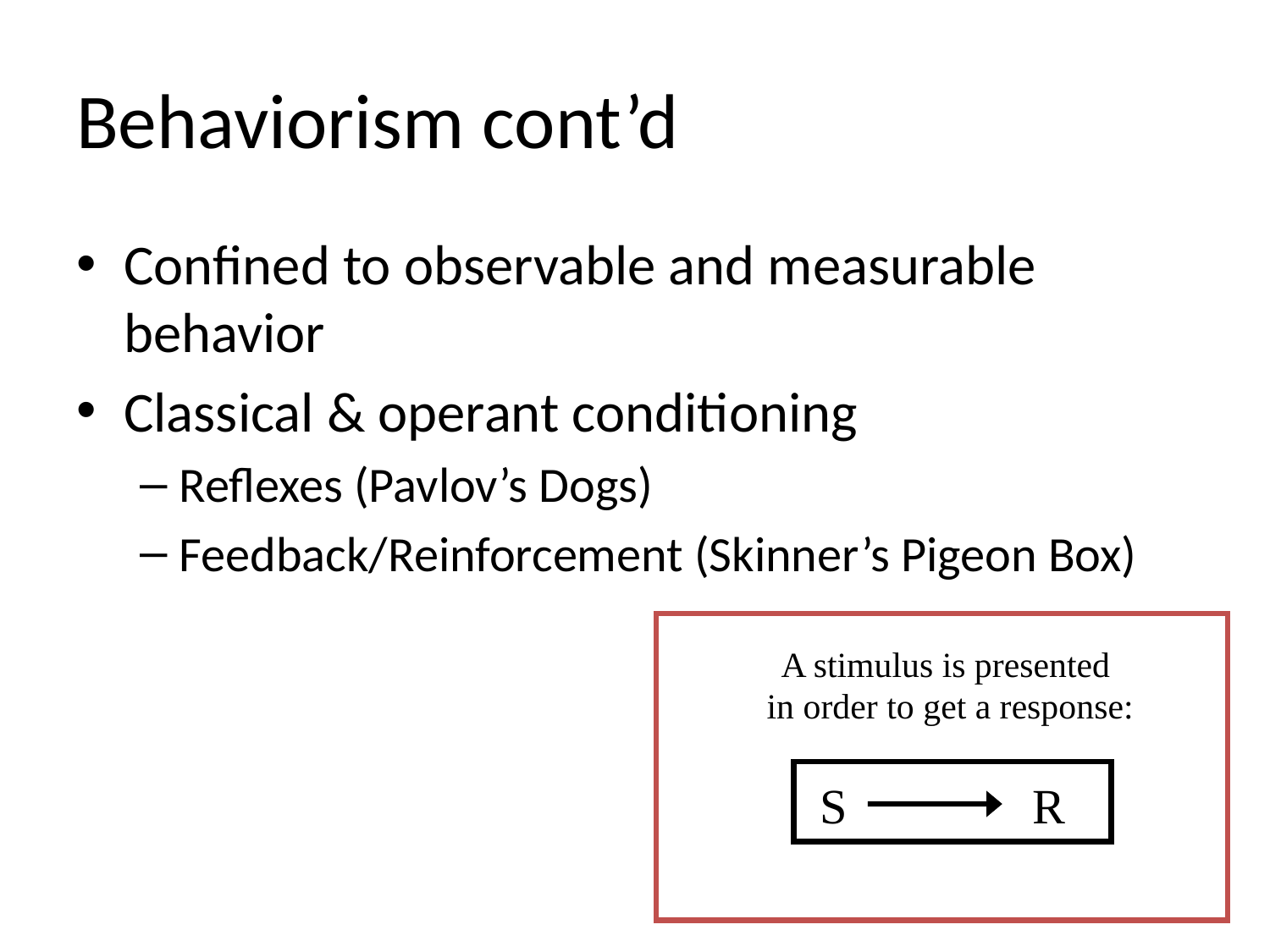

# Behaviorism cont’d
Confined to observable and measurable behavior
Classical & operant conditioning
Reflexes (Pavlov’s Dogs)
Feedback/Reinforcement (Skinner’s Pigeon Box)

A stimulus is presented
in order to get a response:
 S 	       R